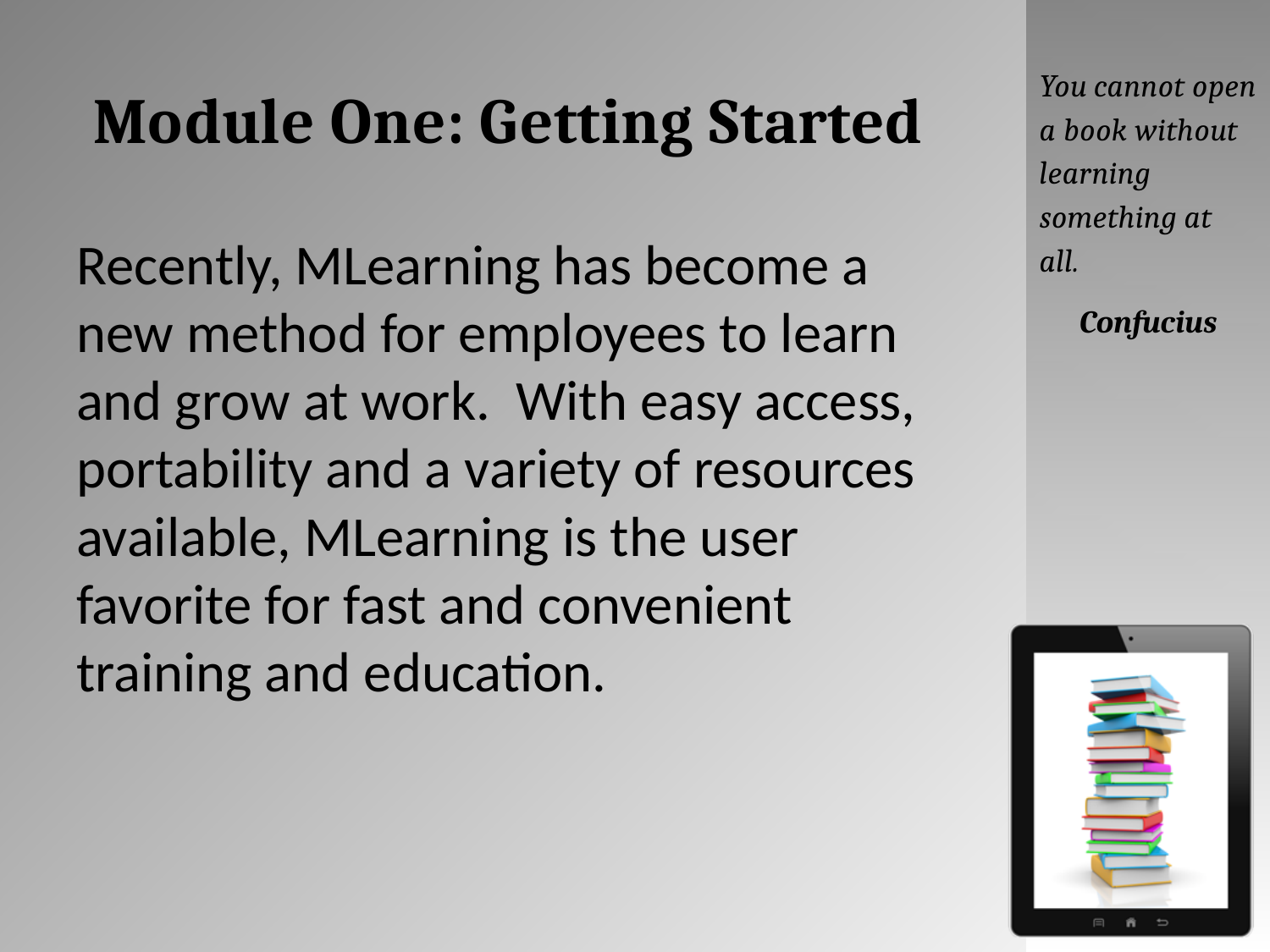

# Module One: Getting Started
You cannot open a book without learning something at all.
Confucius
Recently, MLearning has become a new method for employees to learn and grow at work.  With easy access, portability and a variety of resources available, MLearning is the user favorite for fast and convenient training and education.